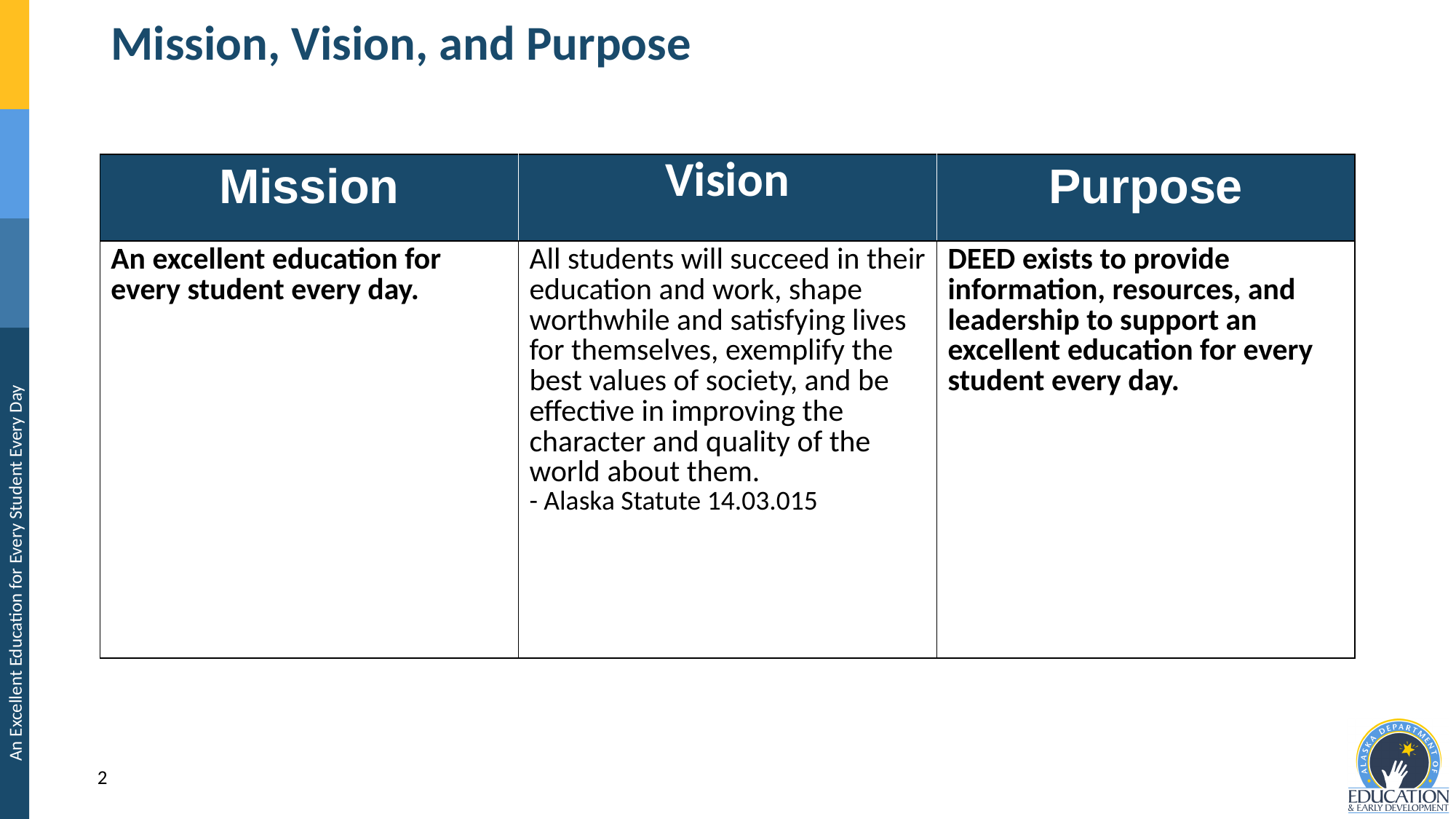

# Mission, Vision, and Purpose
| Mission | Vision | Purpose |
| --- | --- | --- |
| An excellent education for every student every day. | All students will succeed in their education and work, shape worthwhile and satisfying lives for themselves, exemplify the best values of society, and be effective in improving the character and quality of the world about them. - Alaska Statute 14.03.015 | DEED exists to provide information, resources, and leadership to support an excellent education for every student every day. |
2